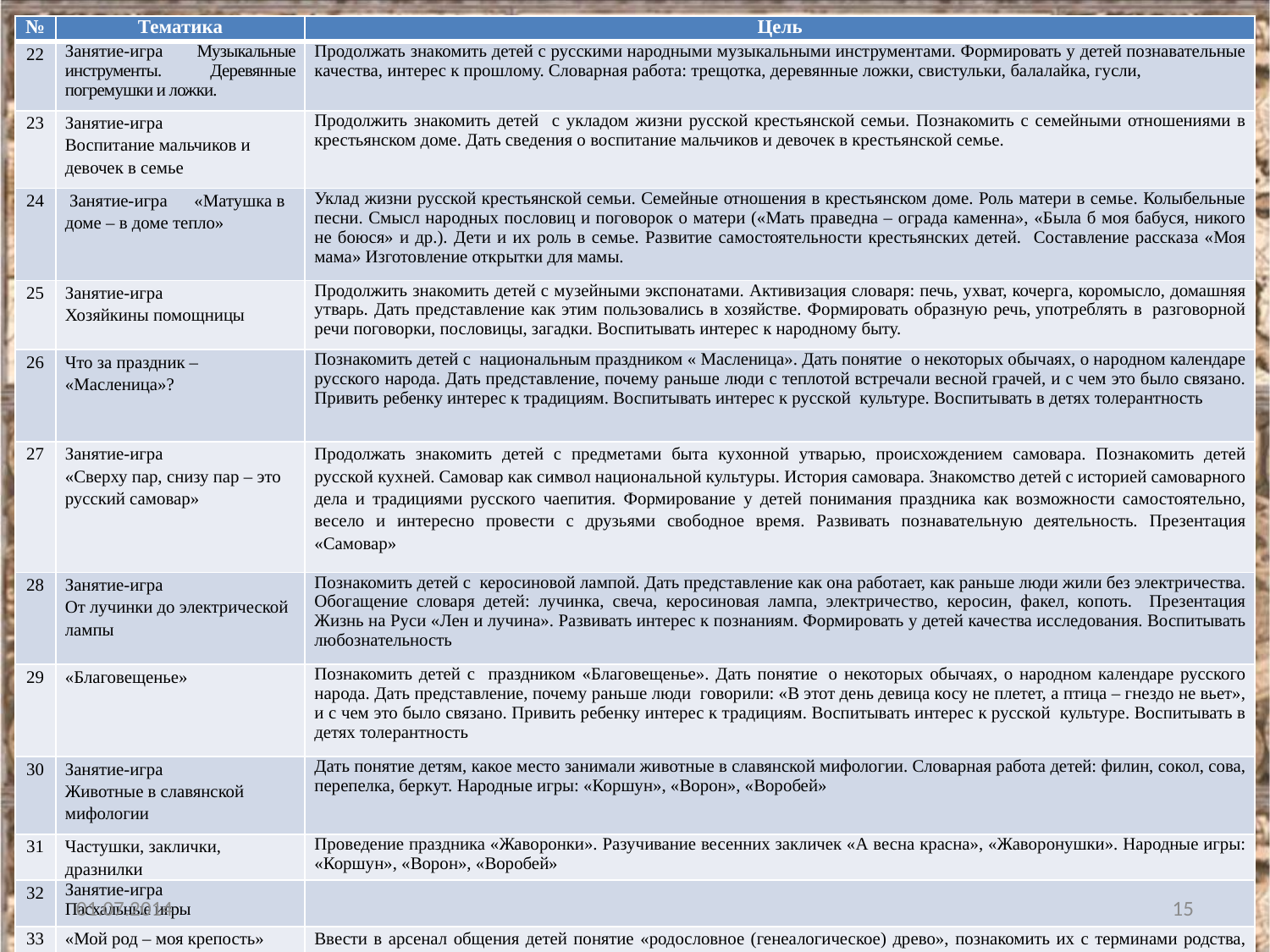

| № | Тематика | Цель |
| --- | --- | --- |
| 22 | Занятие-игра Музыкальные инструменты. Деревянные погремушки и ложки. | Продолжать знакомить детей с русскими народными музыкальными инструментами. Формировать у детей познавательные качества, интерес к прошлому. Словарная работа: трещотка, деревянные ложки, свистульки, балалайка, гусли, |
| 23 | Занятие-игра Воспитание мальчиков и девочек в семье | Продолжить знакомить детей с укладом жизни русской крестьянской семьи. Познакомить с семейными отношениями в крестьянском доме. Дать сведения о воспитание мальчиков и девочек в крестьянской семье. |
| 24 | Занятие-игра «Матушка в доме – в доме тепло» | Уклад жизни русской крестьянской семьи. Семейные отношения в крестьянском доме. Роль матери в семье. Колыбельные песни. Смысл народных пословиц и поговорок о матери («Мать праведна – ограда каменна», «Была б моя бабуся, никого не боюся» и др.). Дети и их роль в семье. Развитие самостоятельности крестьянских детей. Составление рассказа «Моя мама» Изготовление открытки для мамы. |
| 25 | Занятие-игра Хозяйкины помощницы | Продолжить знакомить детей с музейными экспонатами. Активизация словаря: печь, ухват, кочерга, коромысло, домашняя утварь. Дать представление как этим пользовались в хозяйстве. Формировать образную речь, употреблять в  разговорной речи поговорки, пословицы, загадки. Воспитывать интерес к народному быту. |
| 26 | Что за праздник – «Масленица»? | Познакомить детей с национальным праздником « Масленица». Дать понятие  о некоторых обычаях, о народном календаре русского народа. Дать представление, почему раньше люди с теплотой встречали весной грачей, и с чем это было связано. Привить ребенку интерес к традициям. Воспитывать интерес к русской культуре. Воспитывать в детях толерантность |
| 27 | Занятие-игра «Сверху пар, снизу пар – это русский самовар» | Продолжать знакомить детей с предметами быта кухонной утварью, происхождением самовара. Познакомить детей русской кухней. Самовар как символ национальной культуры. История самовара. Знакомство детей с историей самоварного дела и традициями русского чаепития. Формирование у детей понимания праздника как возможности самостоятельно, весело и интересно провести с друзьями свободное время. Развивать познавательную деятельность. Презентация «Самовар» |
| 28 | Занятие-игра От лучинки до электрической лампы | Познакомить детей с  керосиновой лампой. Дать представление как она работает, как раньше люди жили без электричества. Обогащение словаря детей: лучинка, свеча, керосиновая лампа, электричество, керосин, факел, копоть. Презентация Жизнь на Руси «Лен и лучина». Развивать интерес к познаниям. Формировать у детей качества исследования. Воспитывать любознательность |
| 29 | «Благовещенье» | Познакомить детей с праздником «Благовещенье». Дать понятие  о некоторых обычаях, о народном календаре русского народа. Дать представление, почему раньше люди говорили: «В этот день девица косу не плетет, а птица – гнездо не вьет», и с чем это было связано. Привить ребенку интерес к традициям. Воспитывать интерес к русской культуре. Воспитывать в детях толерантность |
| 30 | Занятие-игра Животные в славянской мифологии | Дать понятие детям, какое место занимали животные в славянской мифологии. Словарная работа детей: филин, сокол, сова, перепелка, беркут. Народные игры: «Коршун», «Ворон», «Воробей» |
| 31 | Частушки, заклички, дразнилки | Проведение праздника «Жаворонки». Разучивание весенних закличек «А весна красна», «Жаворонушки». Народные игры: «Коршун», «Ворон», «Воробей» |
| 32 | Занятие-игра Пасхальные игры |  |
| 33 | «Мой род – моя крепость» | Ввести в арсенал общения детей понятие «родословное (генеалогическое) древо», познакомить их с терминами родства, старинными и современными представлениями о семейной иерархии, дать общее представление о способах ведения семейной летописи. |
| 34 | Игрушки детей в старину | Продолжать знакомить детей |
| 35 | Дружба и братство дороже богатства | Продолжать знакомить детей русским праздником «Русская березка». Расширить кругозор детей о народных традициях культуры. Развивать желание участвовать в народных играх. Воспитывать чувство национальной гордости за свой народ, за свою родину, где ты живешь. |
| 36 | Люби свой край и воспевай | Дать понятие о празднике «Ивана Купалы»: как собирают подарки, как проводят праздник, в честь чего проводится праздник. Формировать у детей чувство патриотизма. Развивать познавательную деятельность. Воспитывать интерес к русской культуре. |
01.07.2014
15